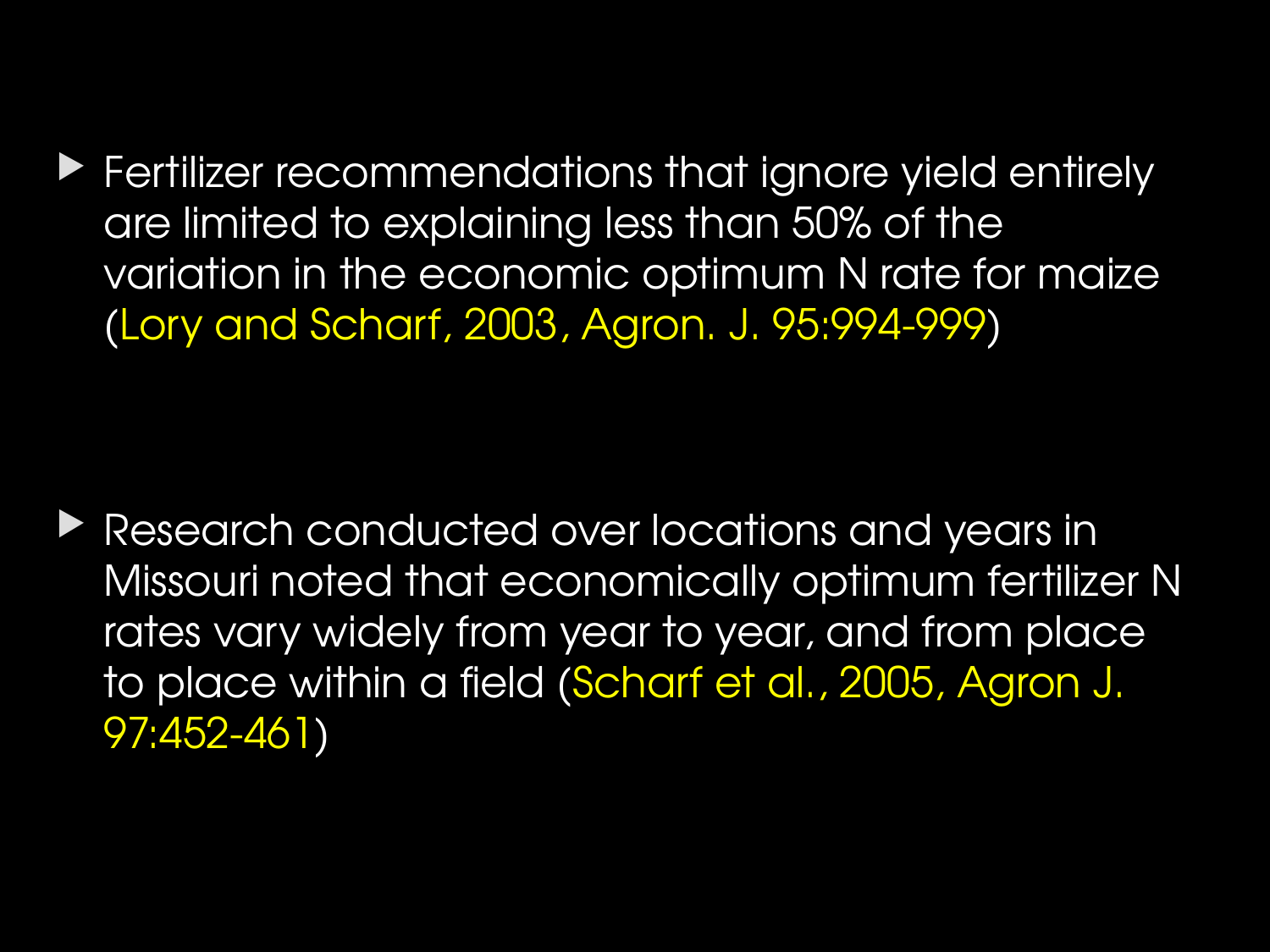

Fertilizer recommendations that ignore yield entirely are limited to explaining less than 50% of the variation in the economic optimum N rate for maize (Lory and Scharf, 2003, Agron. J. 95:994-999)

Research conducted over locations and years in Missouri noted that economically optimum fertilizer N rates vary widely from year to year, and from place to place within a field (Scharf et al., 2005, Agron J. 97:452-461)